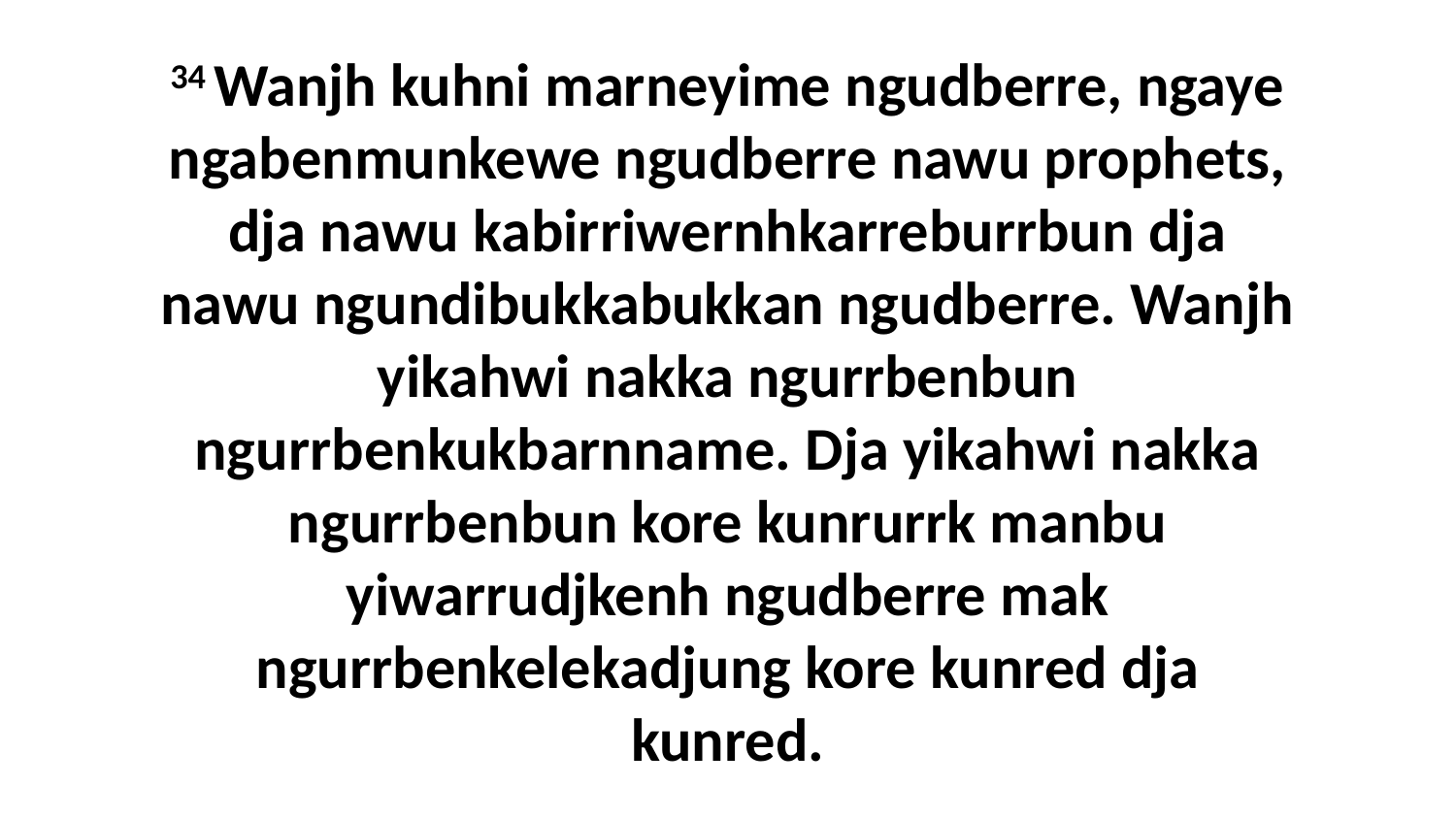

34 Wanjh kuhni marneyime ngudberre, ngaye ngabenmunkewe ngudberre nawu prophets, dja nawu kabirriwernhkarreburrbun dja nawu ngundibukkabukkan ngudberre. Wanjh yikahwi nakka ngurrbenbun ngurrbenkukbarnname. Dja yikahwi nakka ngurrbenbun kore kunrurrk manbu yiwarrudjkenh ngudberre mak ngurrbenkelekadjung kore kunred dja kunred.